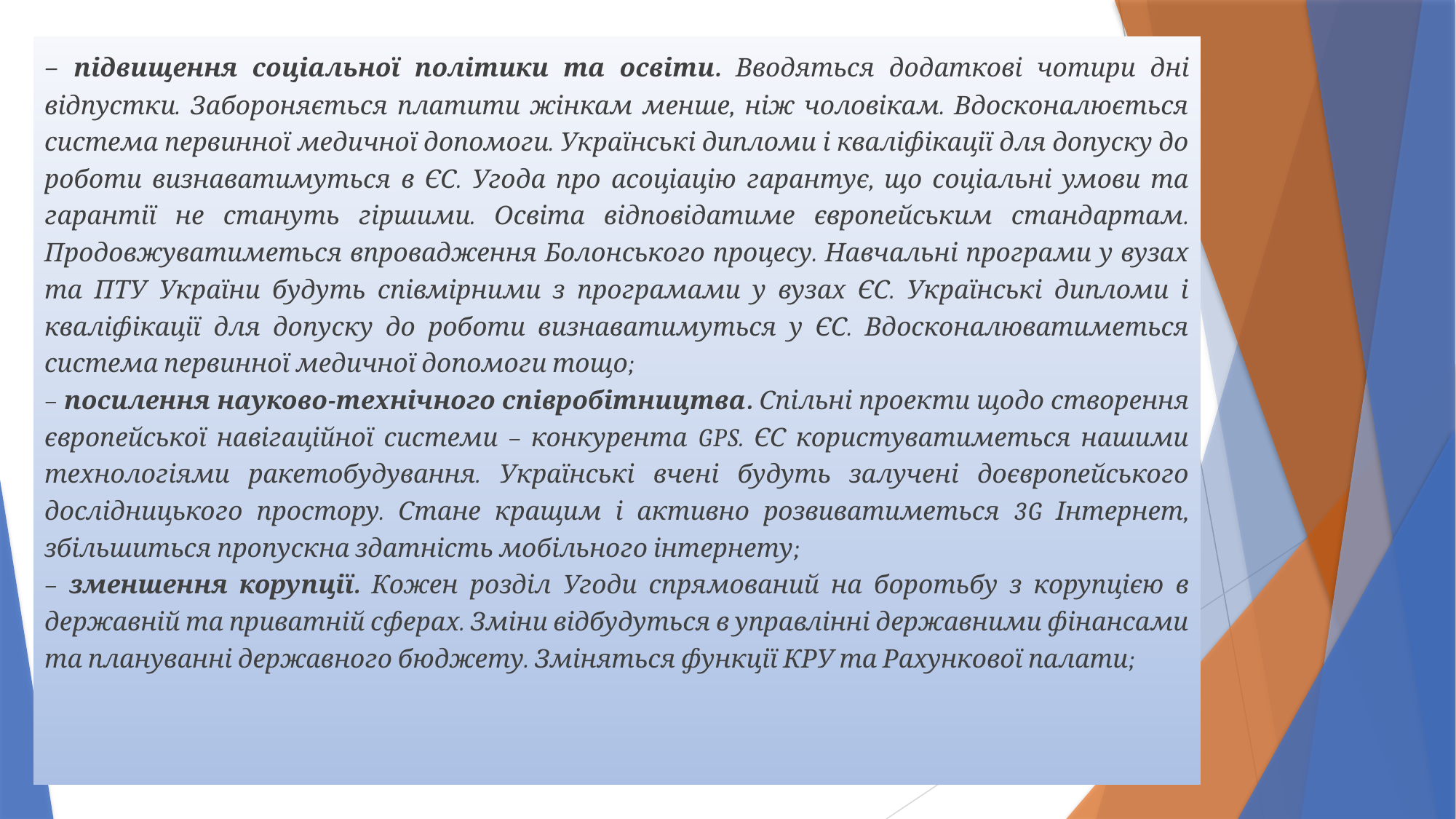

– підвищення соціальної політики та освіти. Вводяться додаткові чотири дні відпустки. Забороняється платити жінкам менше, ніж чоловікам. Вдосконалюється система первинної медичної допомоги. Українські дипломи і кваліфікації для допуску до роботи визнаватимуться в ЄС. Угода про асоціацію гарантує, що соціальні умови та гарантії не стануть гіршими. Освіта відповідатиме європейським стандартам. Продовжуватиметься впровадження Болонського процесу. Навчальні програми у вузах та ПТУ України будуть співмірними з програмами у вузах ЄС. Українські дипломи і кваліфікації для допуску до роботи визнаватимуться у ЄС. Вдосконалюватиметься система первинної медичної допомоги тощо;
– посилення науково-технічного співробітництва. Спільні проекти щодо створення європейської навігаційної системи – конкурента GPS. ЄС користуватиметься нашими технологіями ракетобудування. Українські вчені будуть залучені доєвропейського дослідницького простору. Стане кращим і активно розвиватиметься 3G Інтернет, збільшиться пропускна здатність мобільного інтернету;
– зменшення корупції. Кожен розділ Угоди спрямований на боротьбу з корупцією в державній та приватній сферах. Зміни відбудуться в управлінні державними фінансами та плануванні державного бюджету. Зміняться функції КРУ та Рахункової палати;